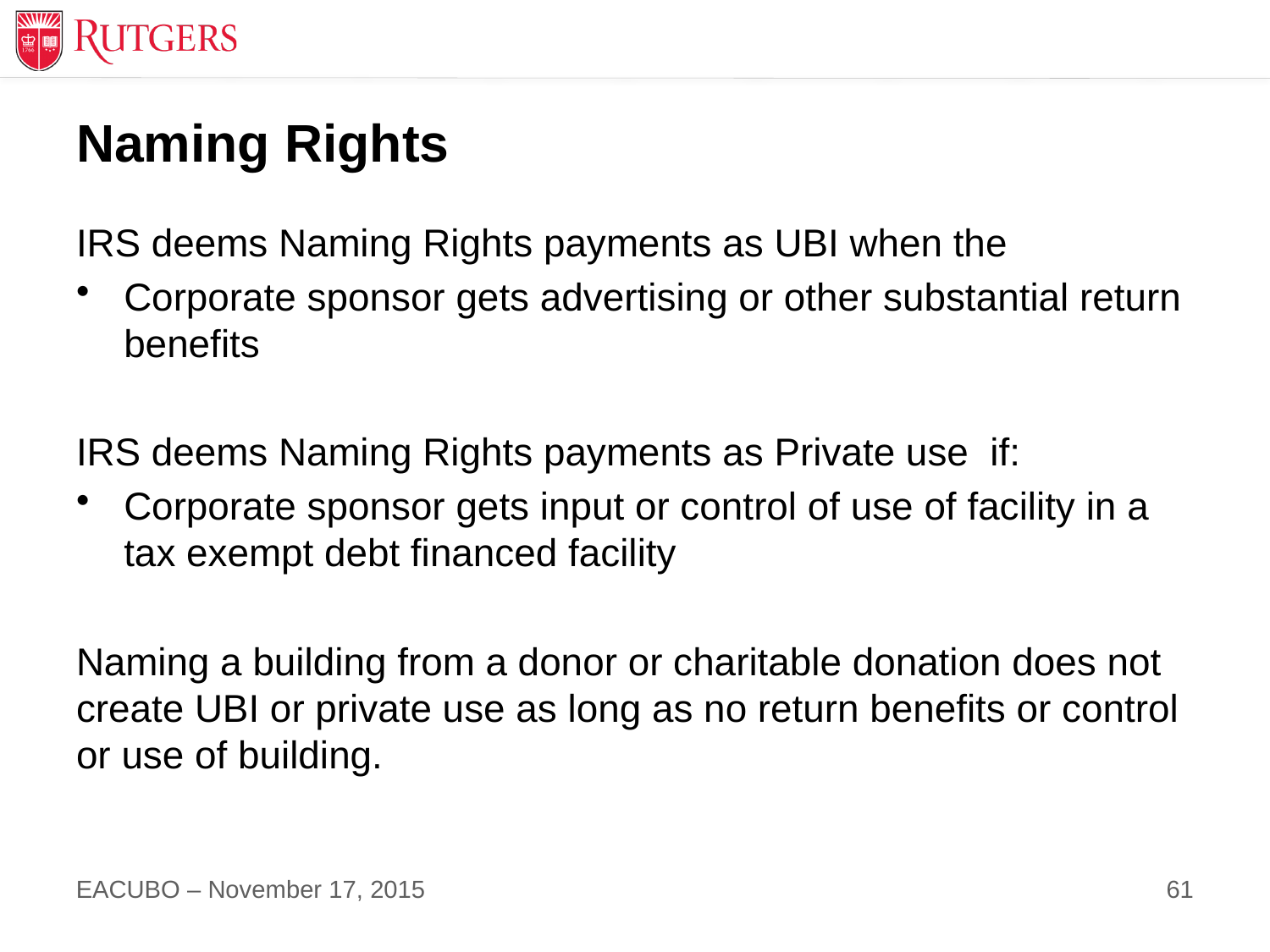

# Naming Rights
IRS deems Naming Rights payments as UBI when the
Corporate sponsor gets advertising or other substantial return  benefits

IRS deems Naming Rights payments as Private use  if:
Corporate sponsor gets input or control of use of facility in a tax exempt debt financed facility

Naming a building from a donor or charitable donation does not create UBI or private use as long as no return benefits or control or use of building.

61